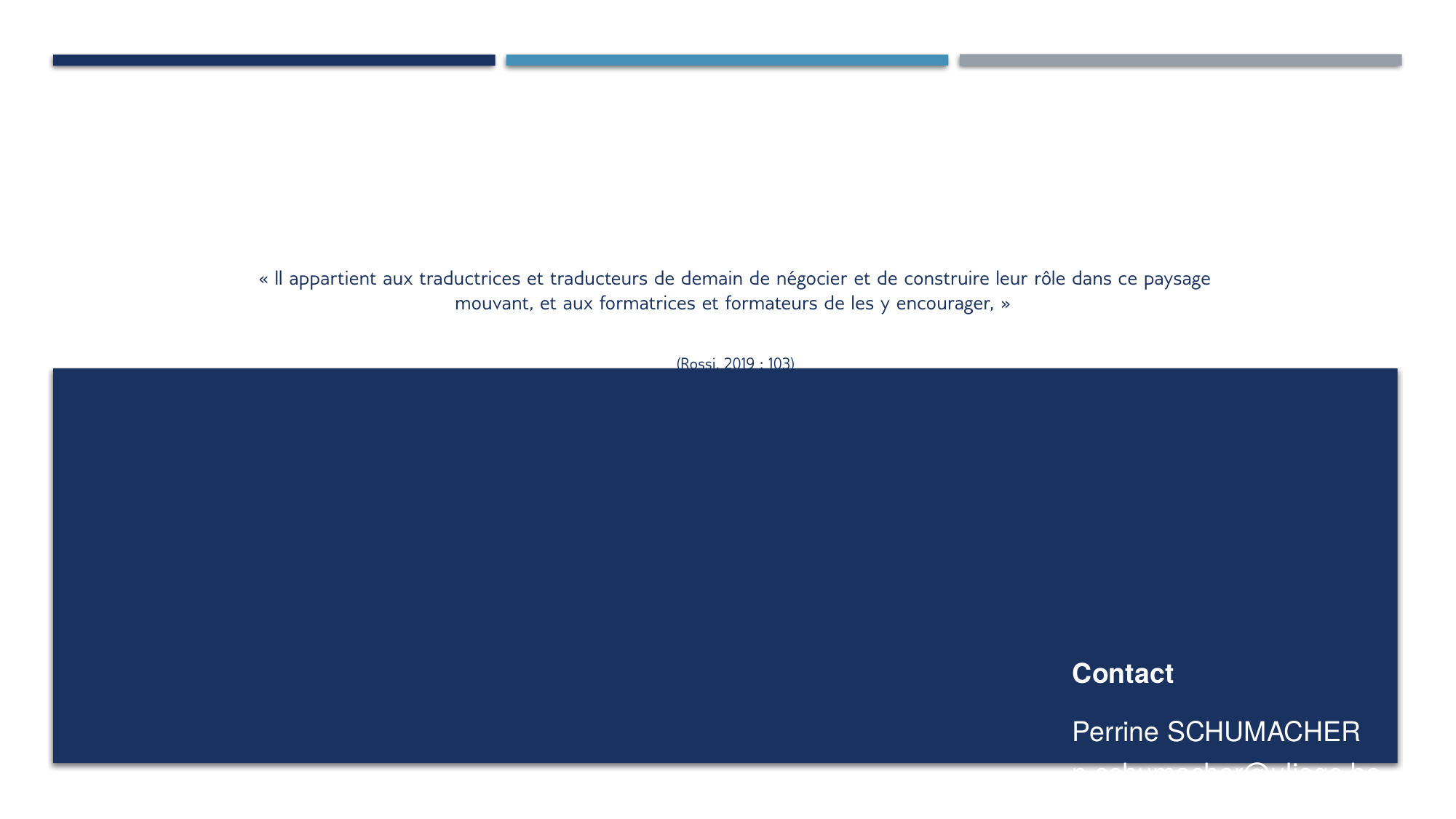

# « Il appartient aux traductrices et traducteurs de demain de négocier et de construire leur rôle dans ce paysage mouvant, et aux formatrices et formateurs de les y encourager, » (Rossi, 2019 : 103)
		Contact
Perrine SCHUMACHER
p.schumacher@uliege.be